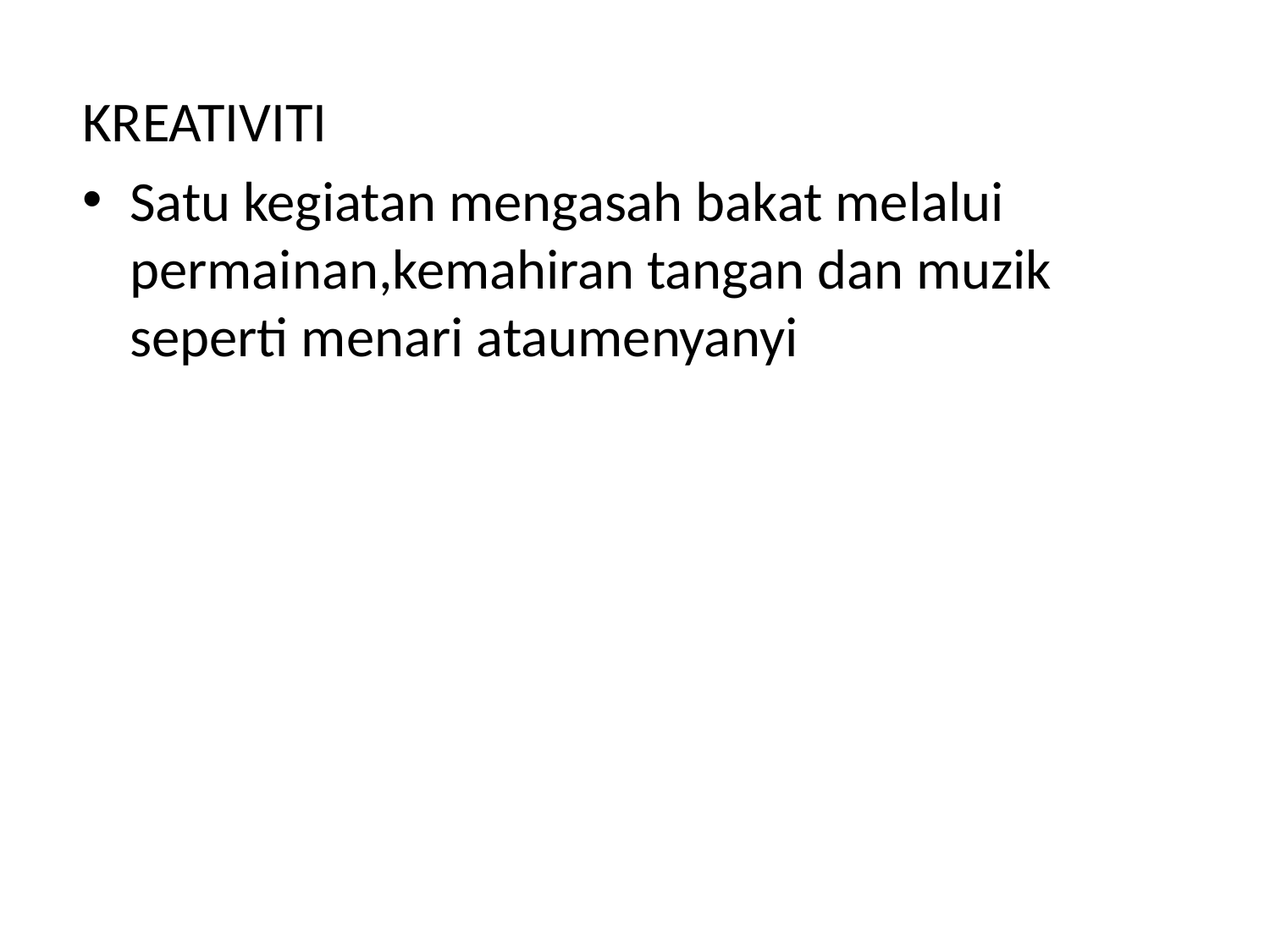

KREATIVITI
Satu kegiatan mengasah bakat melalui permainan,kemahiran tangan dan muzik seperti menari ataumenyanyi